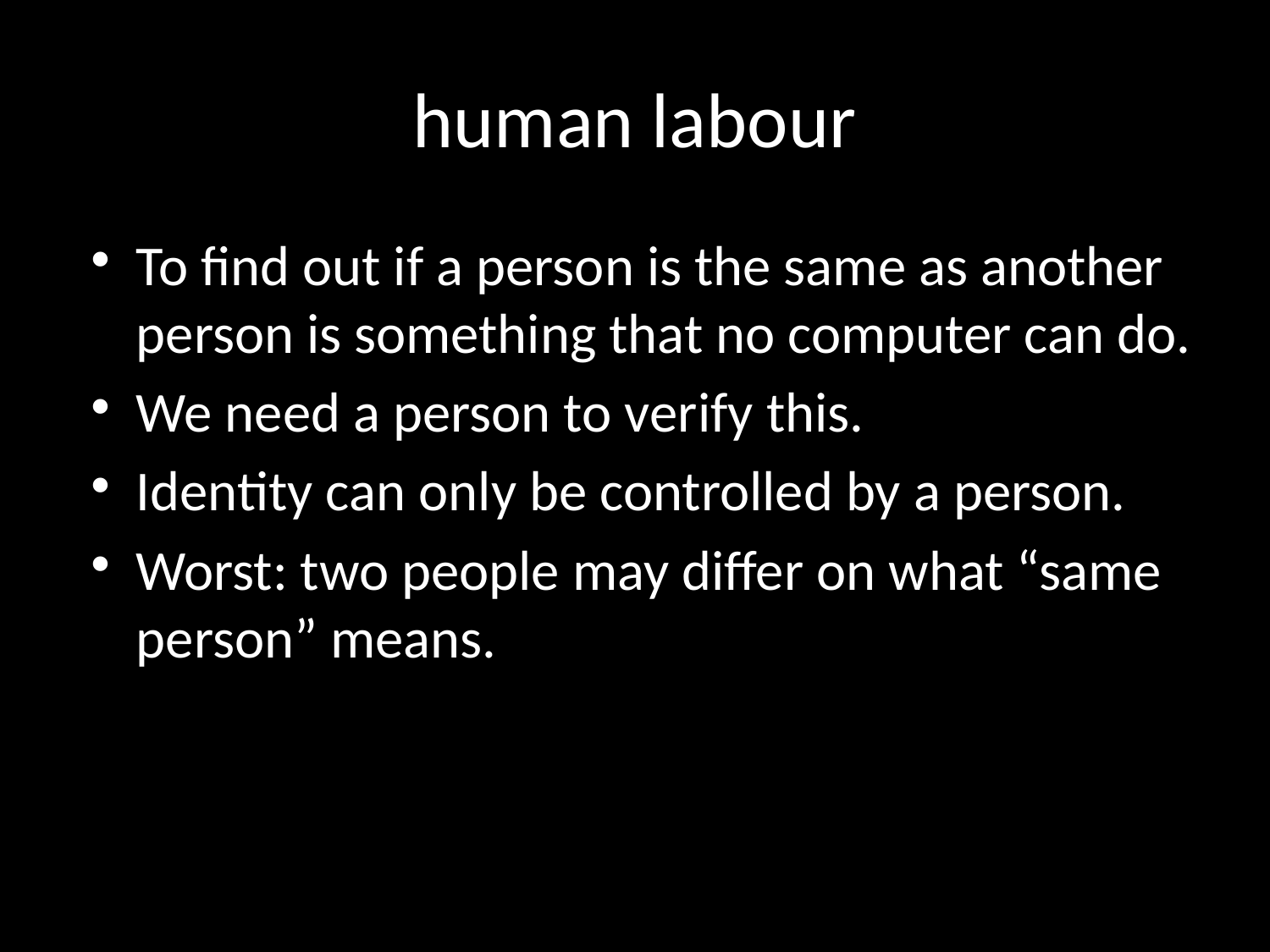

# human labour
To find out if a person is the same as another person is something that no computer can do.
We need a person to verify this.
Identity can only be controlled by a person.
Worst: two people may differ on what “same person” means.